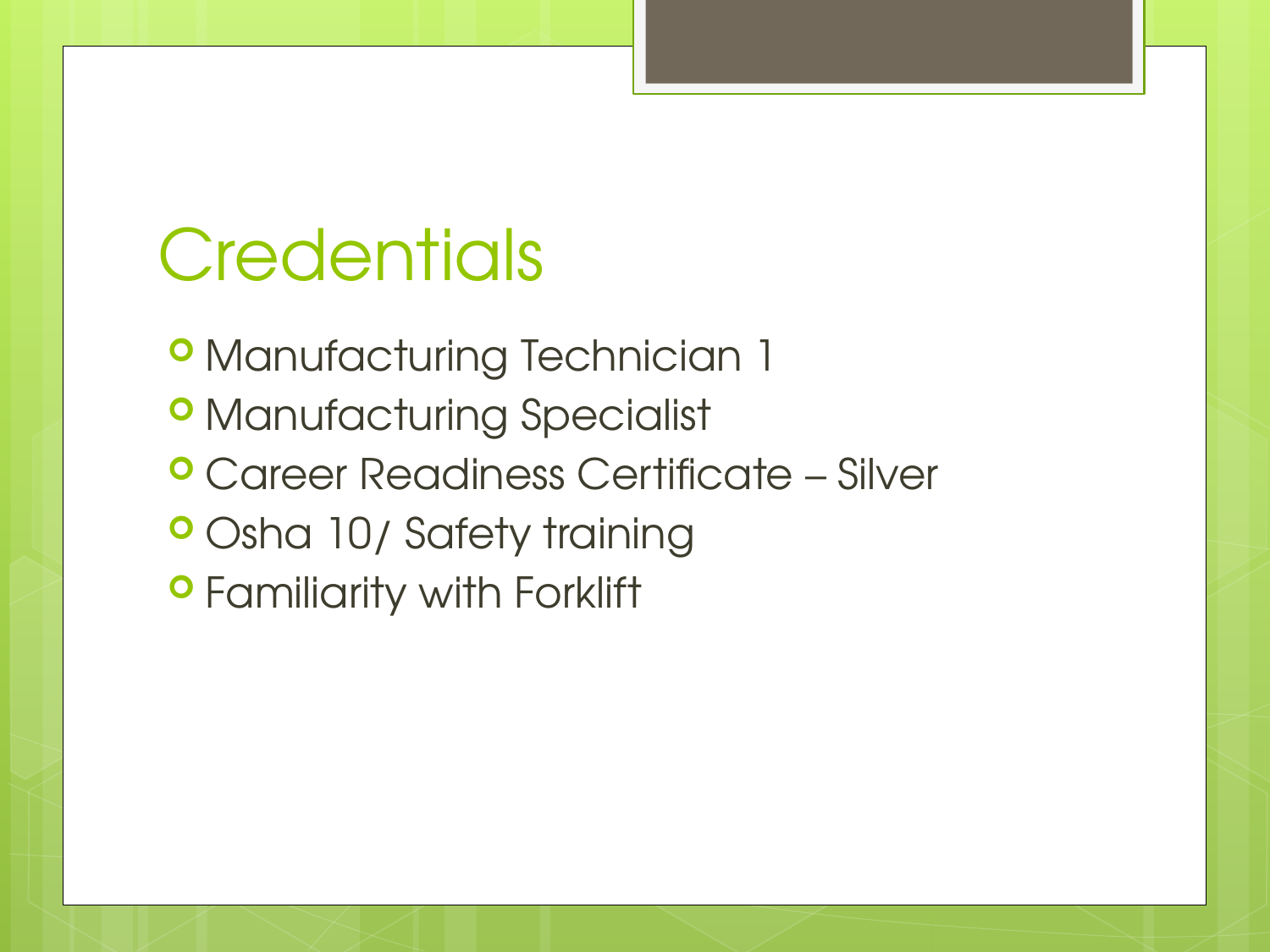

# Credentials
Manufacturing Technician 1
Manufacturing Specialist
Career Readiness Certificate – Silver
Osha 10/ Safety training
Familiarity with Forklift